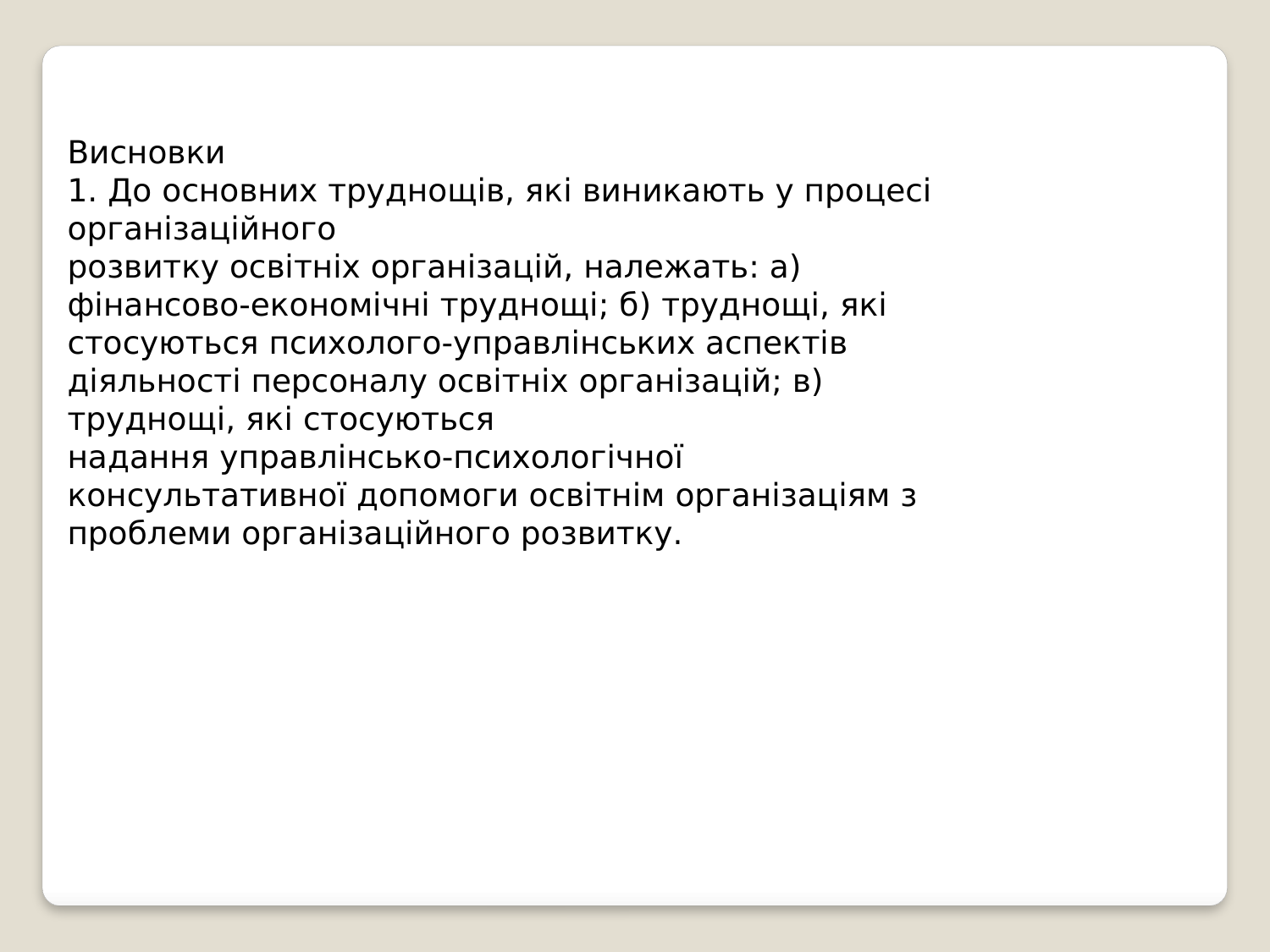

Висновки
1. До основних труднощів, які виникають у процесі організаційного
розвитку освітніх організацій, належать: а) фінансово-економічні труднощі; б) труднощі, які стосуються психолого-управлінських аспектів
діяльності персоналу освітніх організацій; в) труднощі, які стосуються
надання управлінсько-психологічної консультативної допомоги освітнім організаціям з проблеми організаційного розвитку.